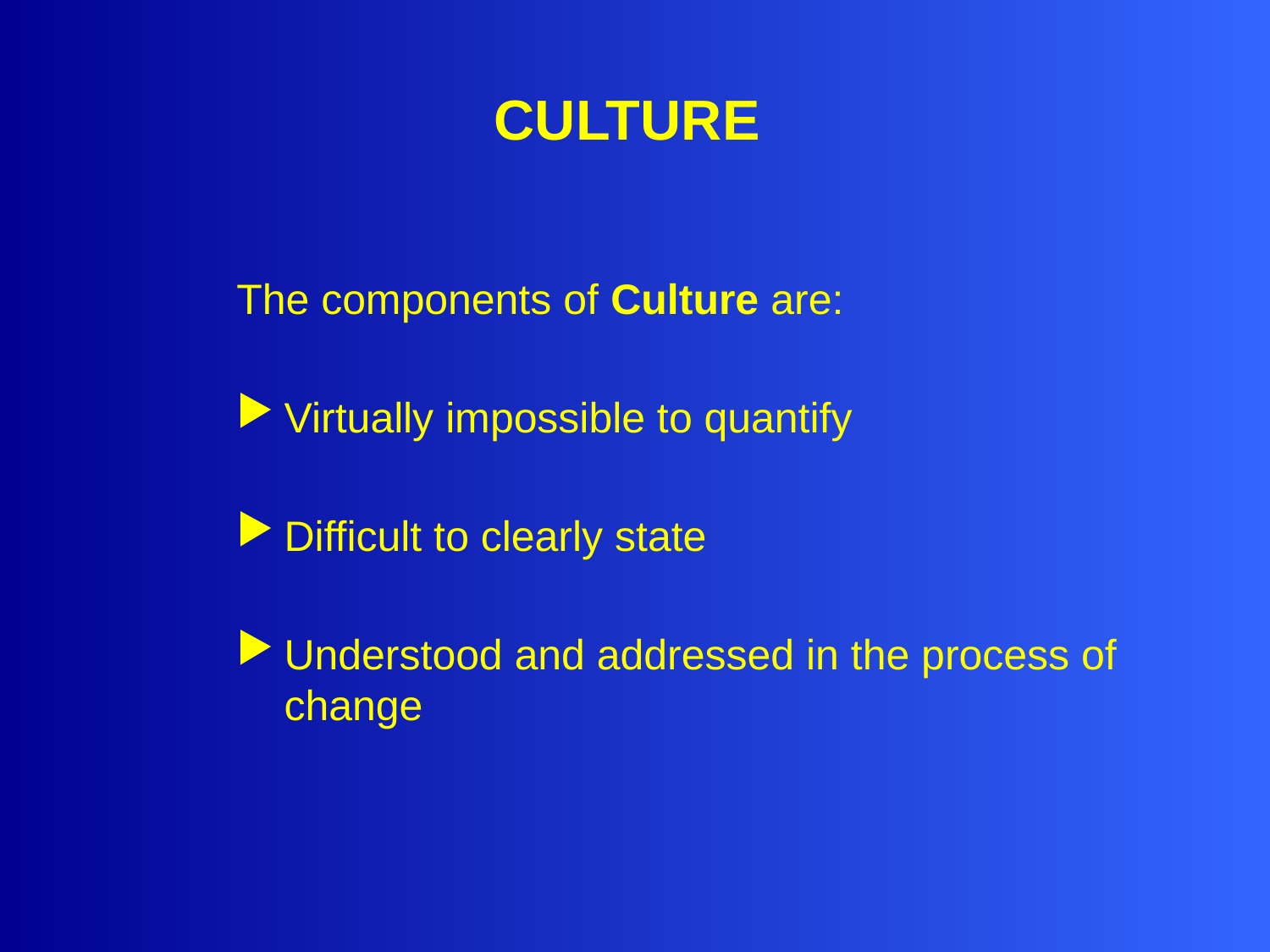

# CULTURE
The components of Culture are:

Virtually impossible to quantify

Difficult to clearly state

Understood and addressed in the process of change